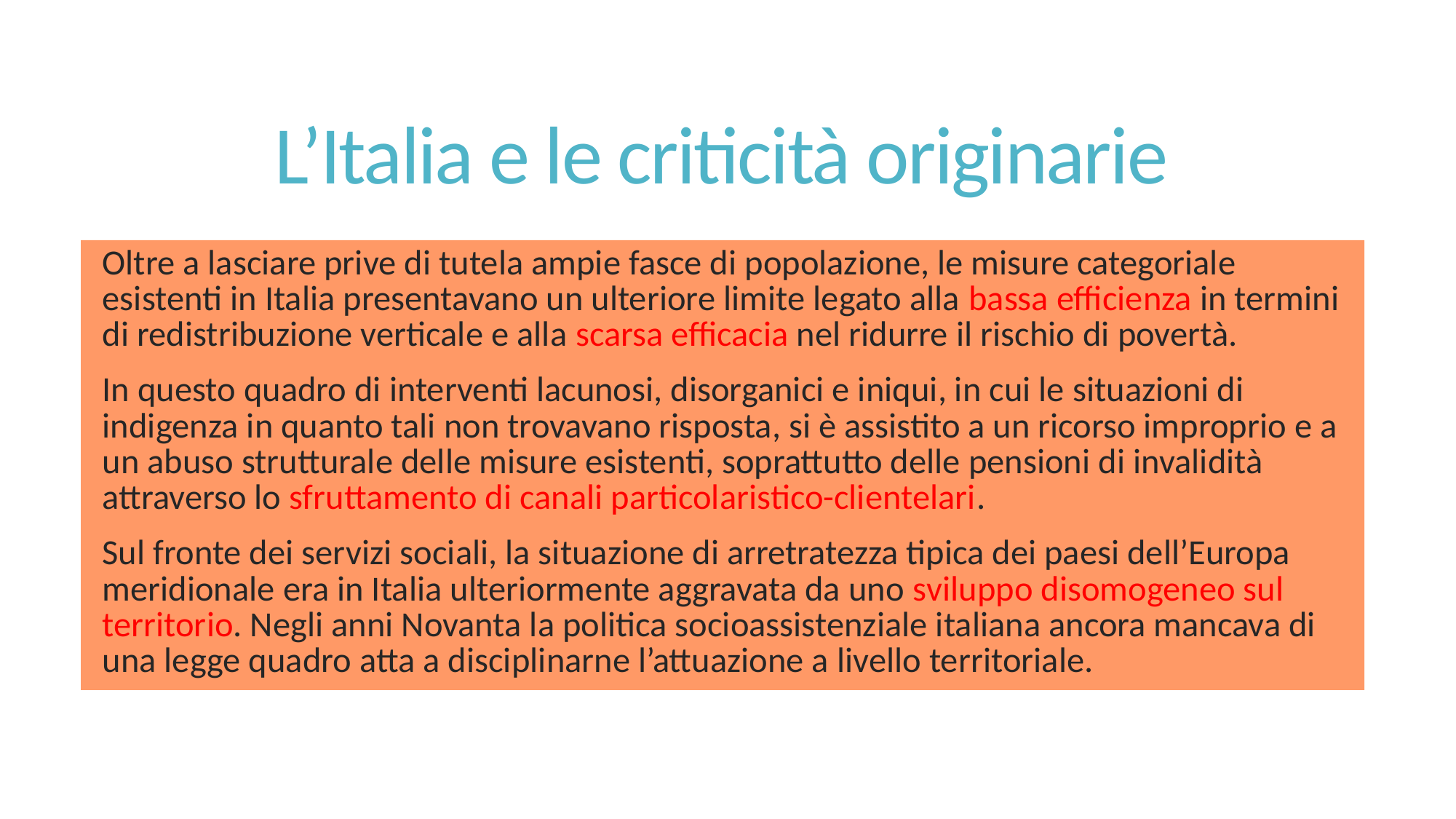

# L’Italia e le criticità originarie
Oltre a lasciare prive di tutela ampie fasce di popolazione, le misure categoriale esistenti in Italia presentavano un ulteriore limite legato alla bassa efficienza in termini di redistribuzione verticale e alla scarsa efficacia nel ridurre il rischio di povertà.
In questo quadro di interventi lacunosi, disorganici e iniqui, in cui le situazioni di indigenza in quanto tali non trovavano risposta, si è assistito a un ricorso improprio e a un abuso strutturale delle misure esistenti, soprattutto delle pensioni di invalidità attraverso lo sfruttamento di canali particolaristico-clientelari.
Sul fronte dei servizi sociali, la situazione di arretratezza tipica dei paesi dell’Europa meridionale era in Italia ulteriormente aggravata da uno sviluppo disomogeneo sul territorio. Negli anni Novanta la politica socioassistenziale italiana ancora mancava di una legge quadro atta a disciplinarne l’attuazione a livello territoriale.